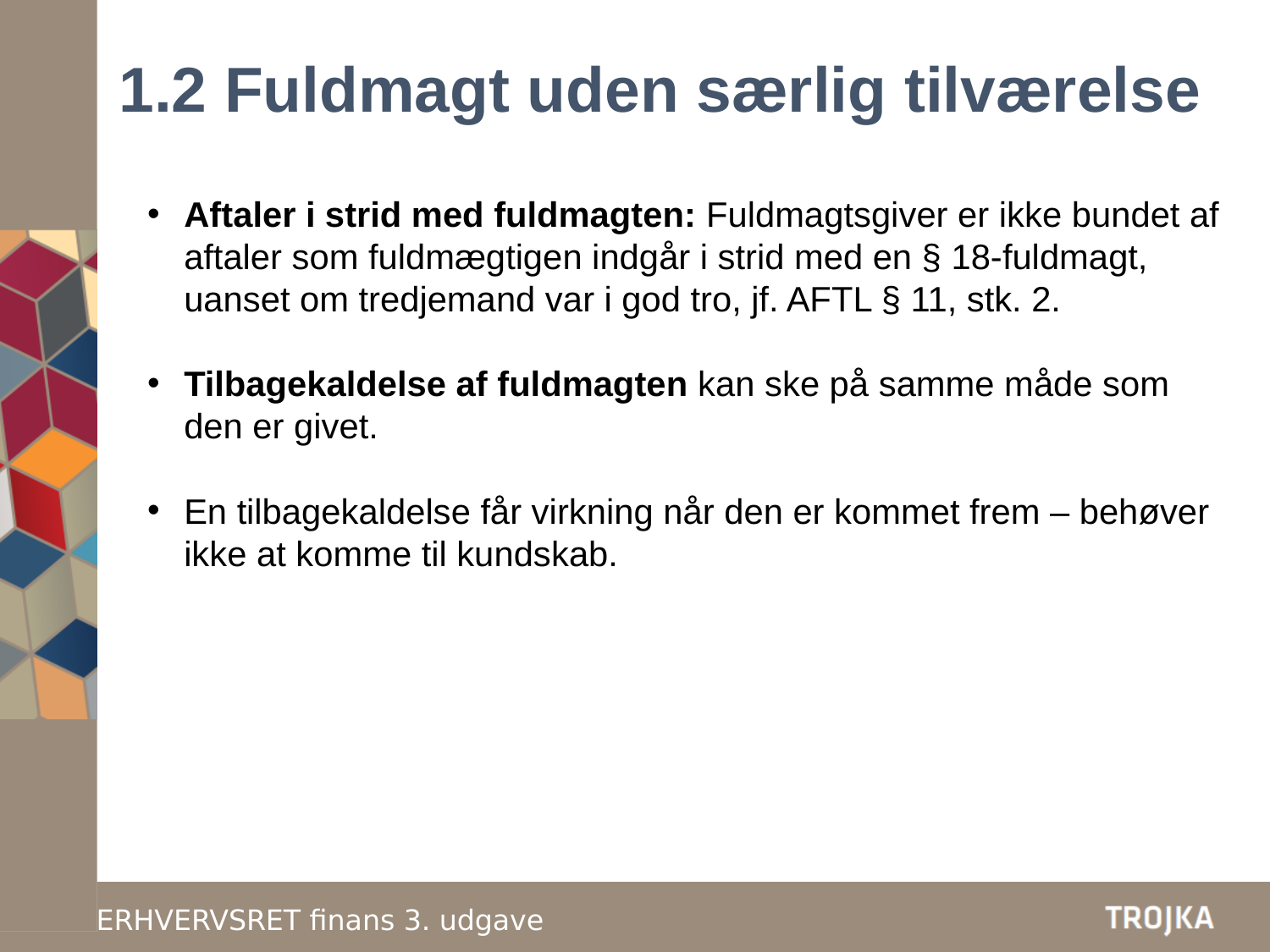

1.2 Fuldmagt uden særlig tilværelse
Aftaler i strid med fuldmagten: Fuldmagtsgiver er ikke bundet af aftaler som fuldmægtigen indgår i strid med en § 18-fuldmagt, uanset om tredjemand var i god tro, jf. AFTL § 11, stk. 2.

Tilbagekaldelse af fuldmagten kan ske på samme måde som den er givet.

En tilbagekaldelse får virkning når den er kommet frem – behøver ikke at komme til kundskab.